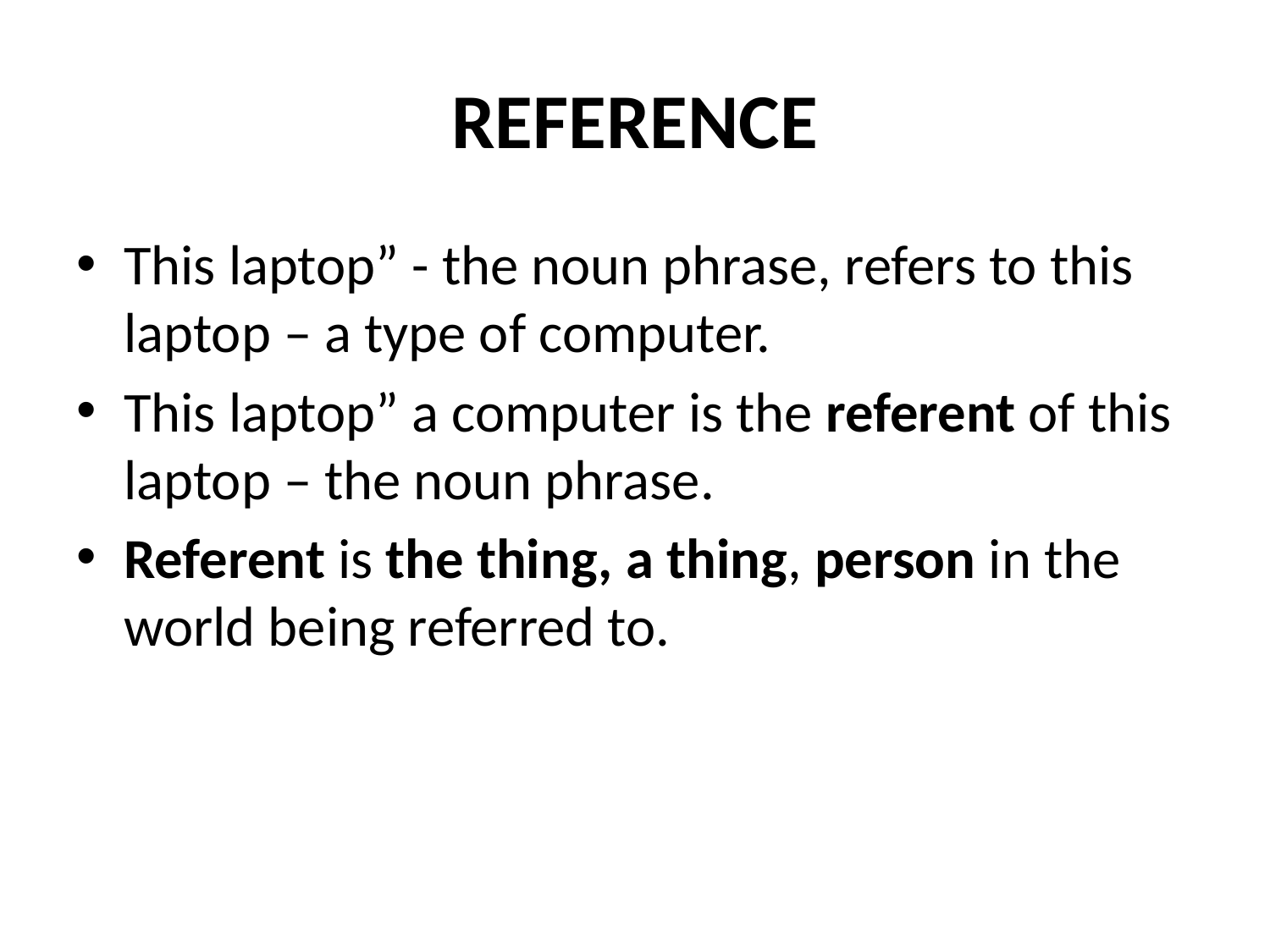

# REFERENCE
This laptop” - the noun phrase, refers to this laptop – a type of computer.
This laptop” a computer is the referent of this laptop – the noun phrase.
Referent is the thing, a thing, person in the world being referred to.